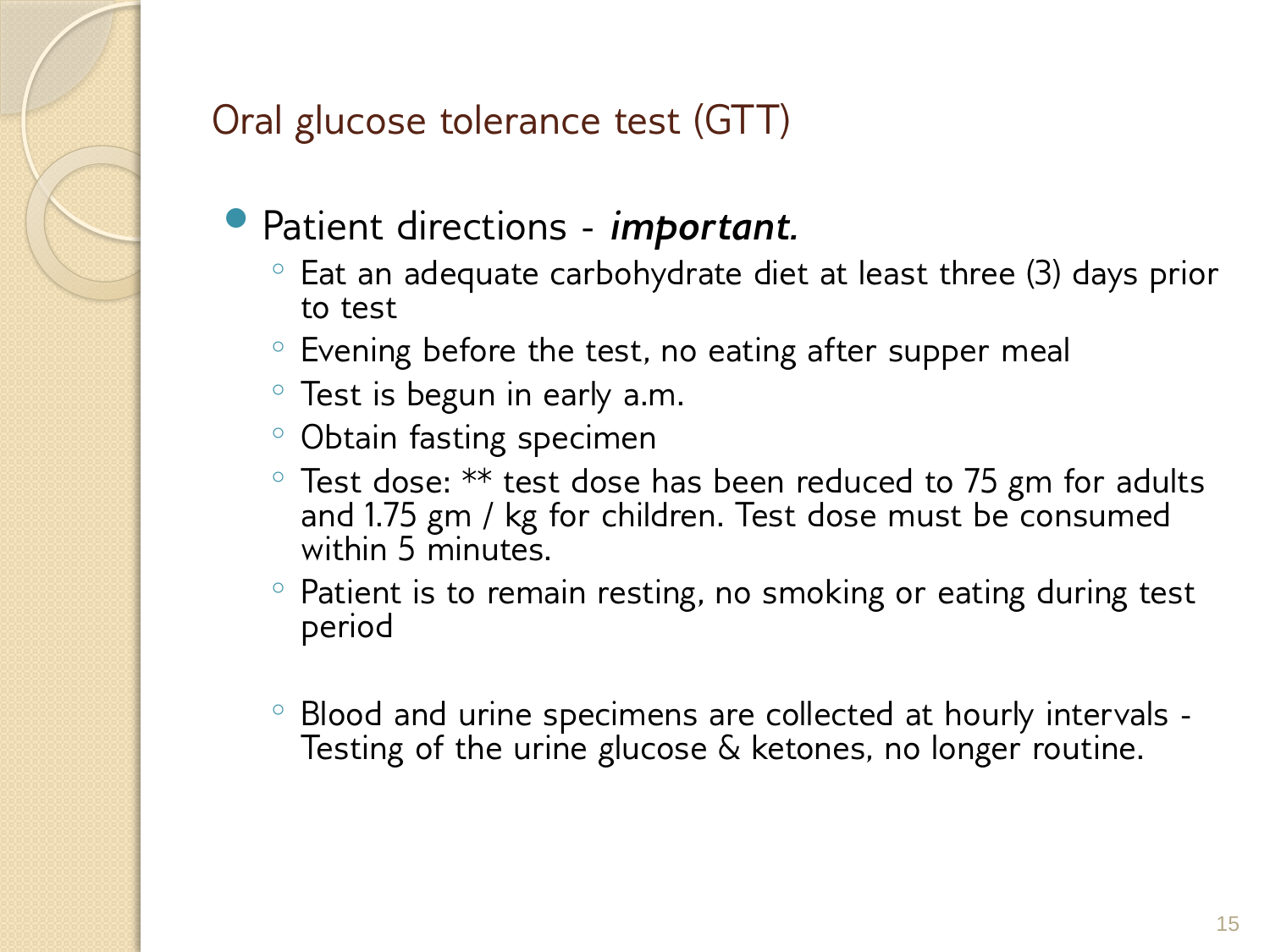

# Oral glucose tolerance test (GTT)
Patient directions - important.
Eat an adequate carbohydrate diet at least three (3) days prior to test
Evening before the test, no eating after supper meal
Test is begun in early a.m.
Obtain fasting specimen
Test dose: ** test dose has been reduced to 75 gm for adults and 1.75 gm / kg for children. Test dose must be consumed within 5 minutes.
Patient is to remain resting, no smoking or eating during test period

Blood and urine specimens are collected at hourly intervals - Testing of the urine glucose & ketones, no longer routine.
15